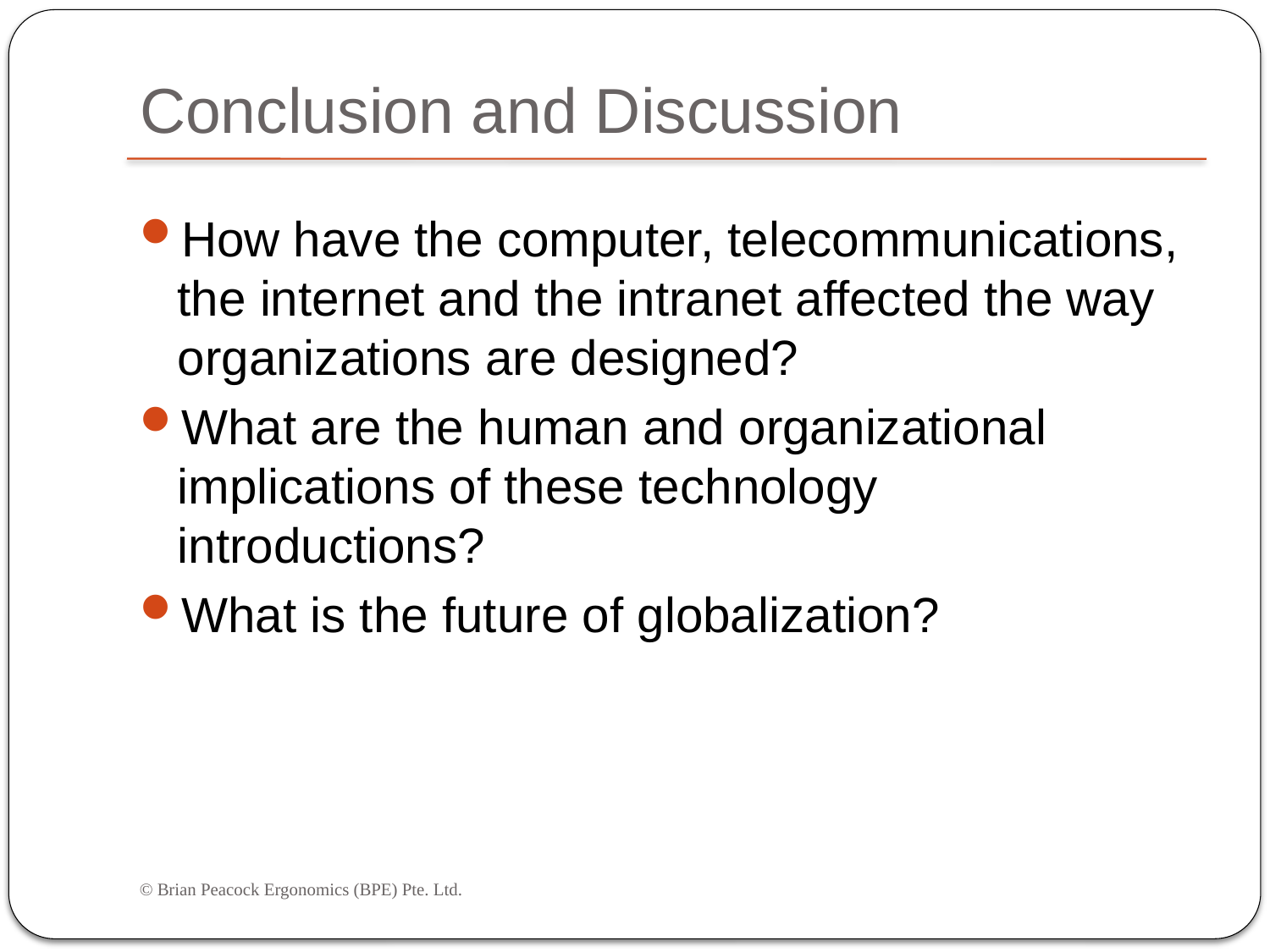

# Conclusion and Discussion
How have the computer, telecommunications, the internet and the intranet affected the way organizations are designed?
What are the human and organizational implications of these technology introductions?
What is the future of globalization?
© Brian Peacock Ergonomics (BPE) Pte. Ltd.